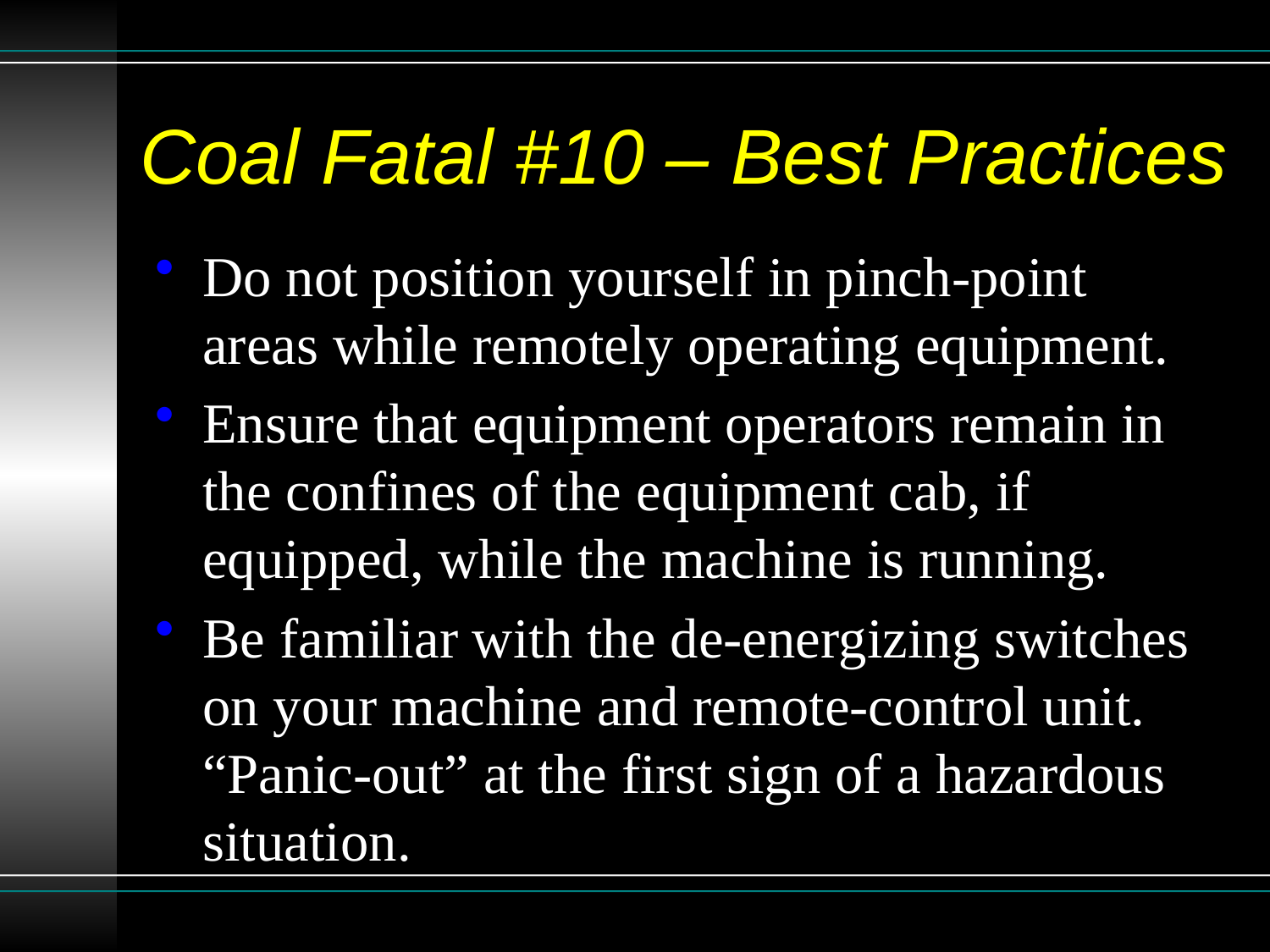

# Coal Fatal #10 – Best Practices
Do not position yourself in pinch-point areas while remotely operating equipment.
Ensure that equipment operators remain in the confines of the equipment cab, if equipped, while the machine is running.
Be familiar with the de-energizing switches on your machine and remote-control unit. “Panic-out” at the first sign of a hazardous situation.